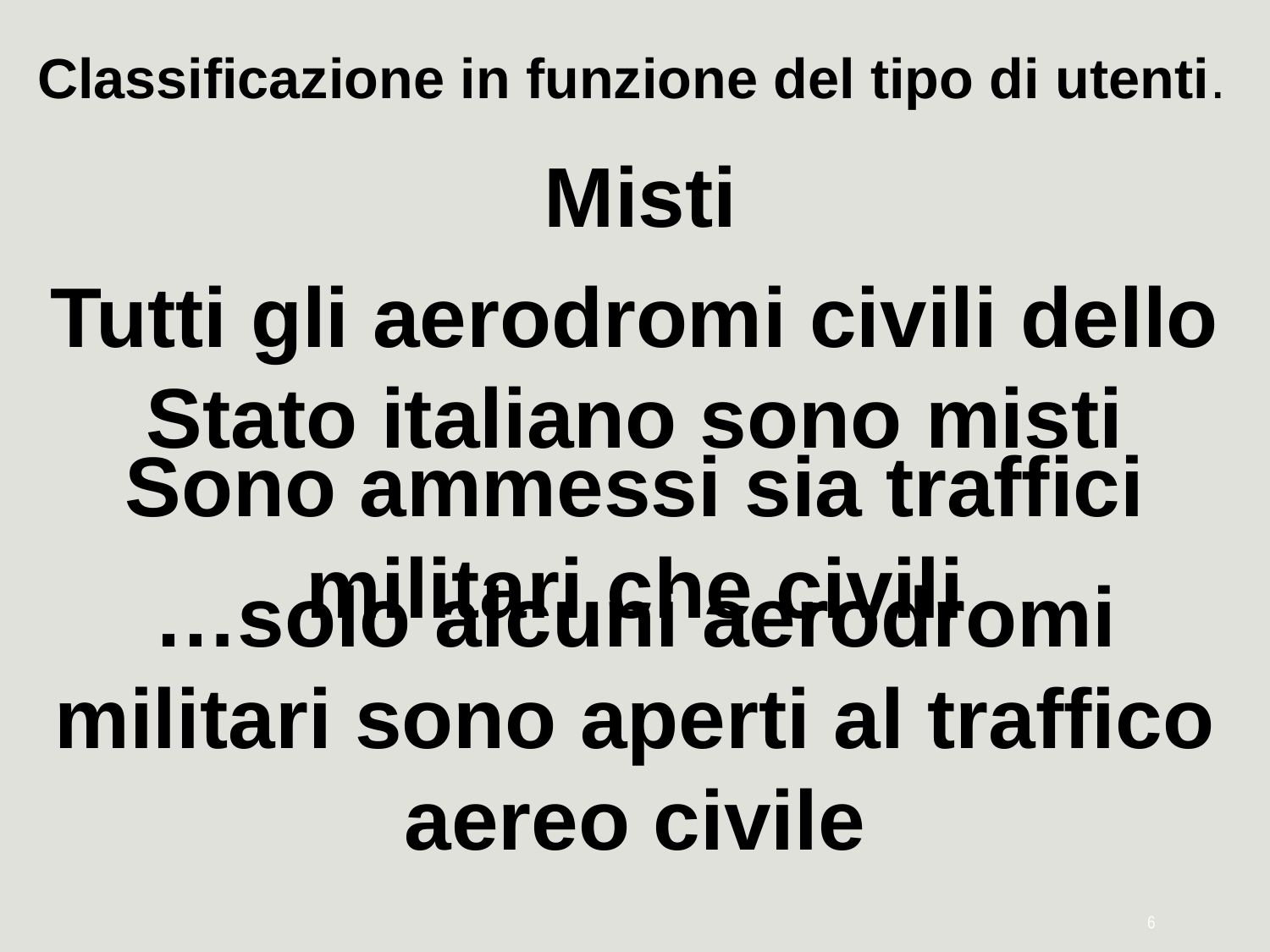

Classificazione in funzione del tipo di utenti.
Misti
Tutti gli aerodromi civili dello Stato italiano sono misti
Sono ammessi sia traffici militari che civili
…solo alcuni aerodromi militari sono aperti al traffico aereo civile
6